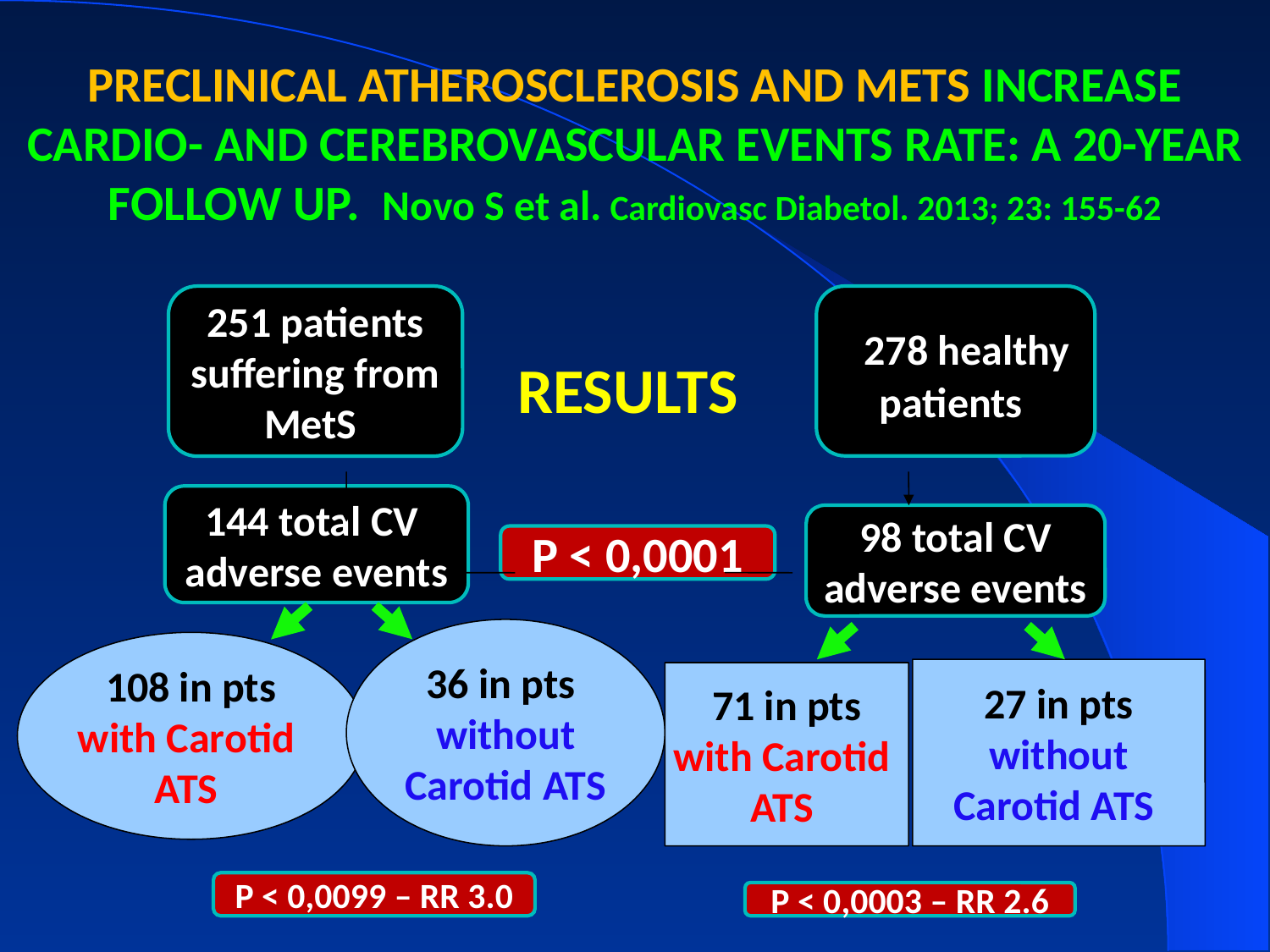

Preclinical atherosclerosis and MetS increase cardio- and cerebrovascular events rate: a 20-year follow up.  Novo S et al. Cardiovasc Diabetol. 2013; 23: 155-62
251 patients suffering from MetS
  278 healthy patients
Results

144 total CV  adverse events
98 total CV adverse events
P < 0,0001

36 in pts  without Carotid ATS

108 in pts with Carotid
ATS
27 in pts without Carotid ATS
71 in pts with Carotid
ATS
P < 0,0099 – RR 3.0
P < 0,0003 – RR 2.6